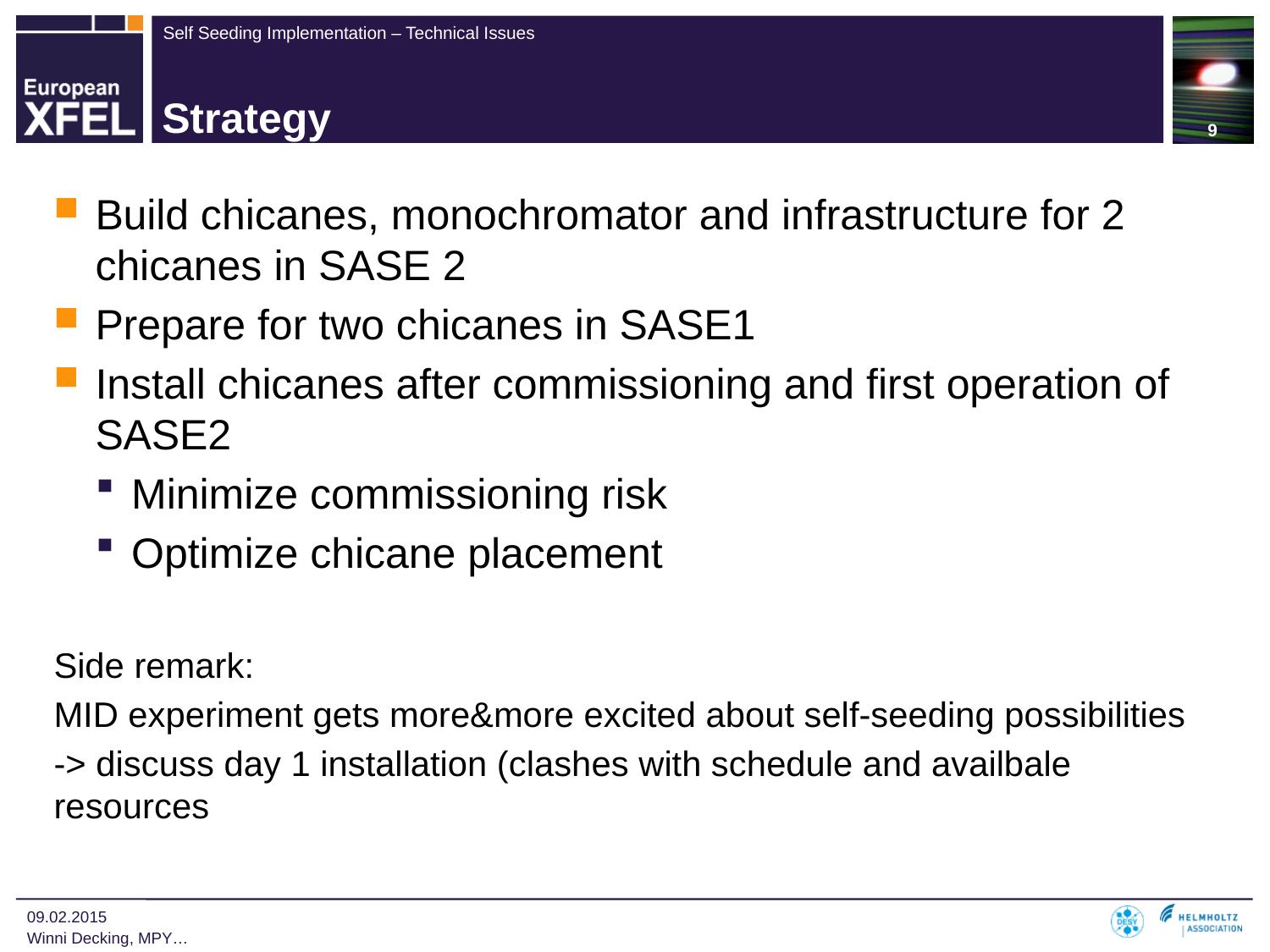

9
# Strategy
Build chicanes, monochromator and infrastructure for 2 chicanes in SASE 2
Prepare for two chicanes in SASE1
Install chicanes after commissioning and first operation of SASE2
Minimize commissioning risk
Optimize chicane placement

Side remark:
MID experiment gets more&more excited about self-seeding possibilities
-> discuss day 1 installation (clashes with schedule and availbale resources